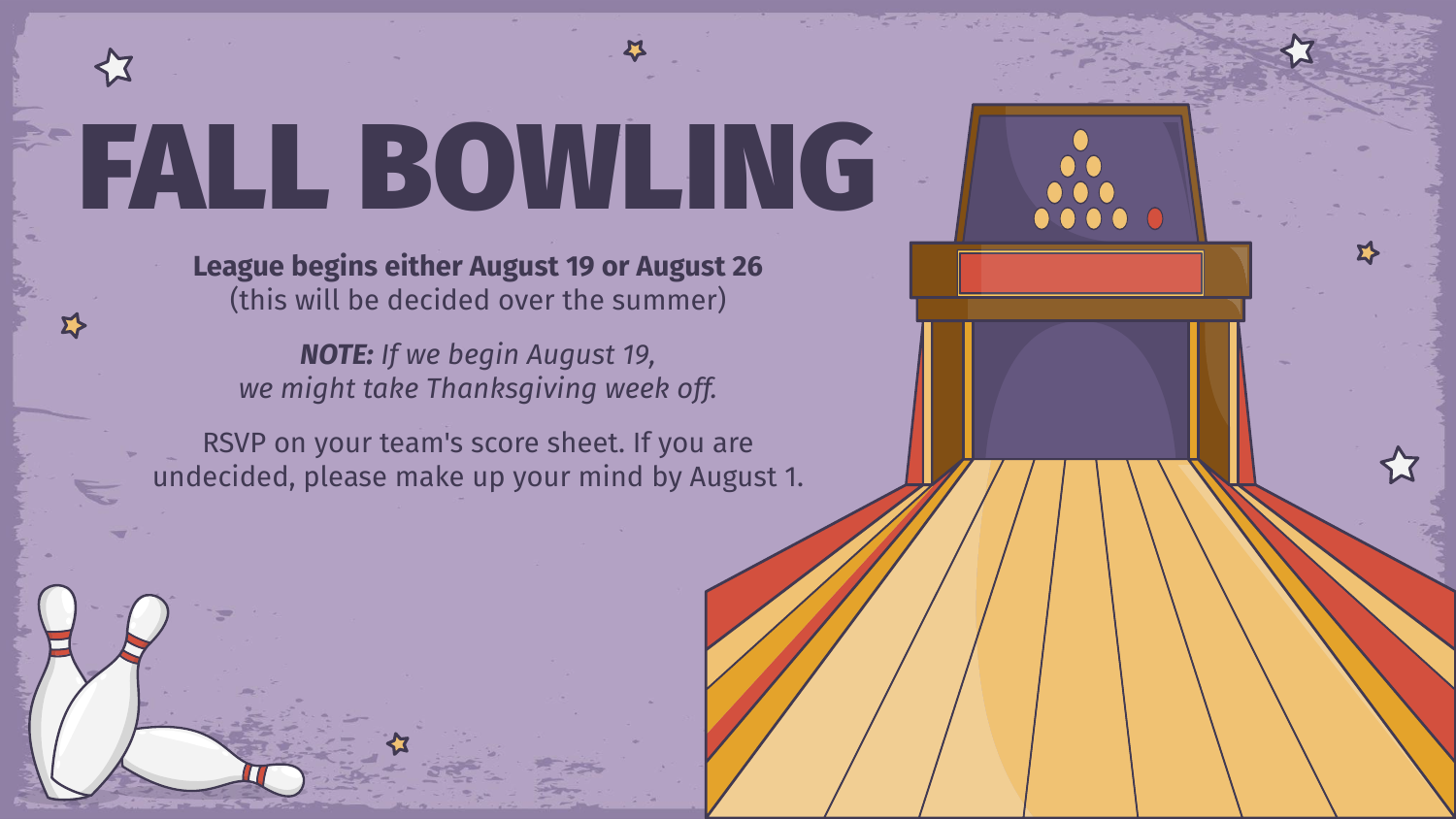

FALL BOWLING
League begins either August 19 or August 26
(this will be decided over the summer)
NOTE: If we begin August 19,
we might take Thanksgiving week off.
RSVP on your team's score sheet. If you are undecided, please make up your mind by August 1.